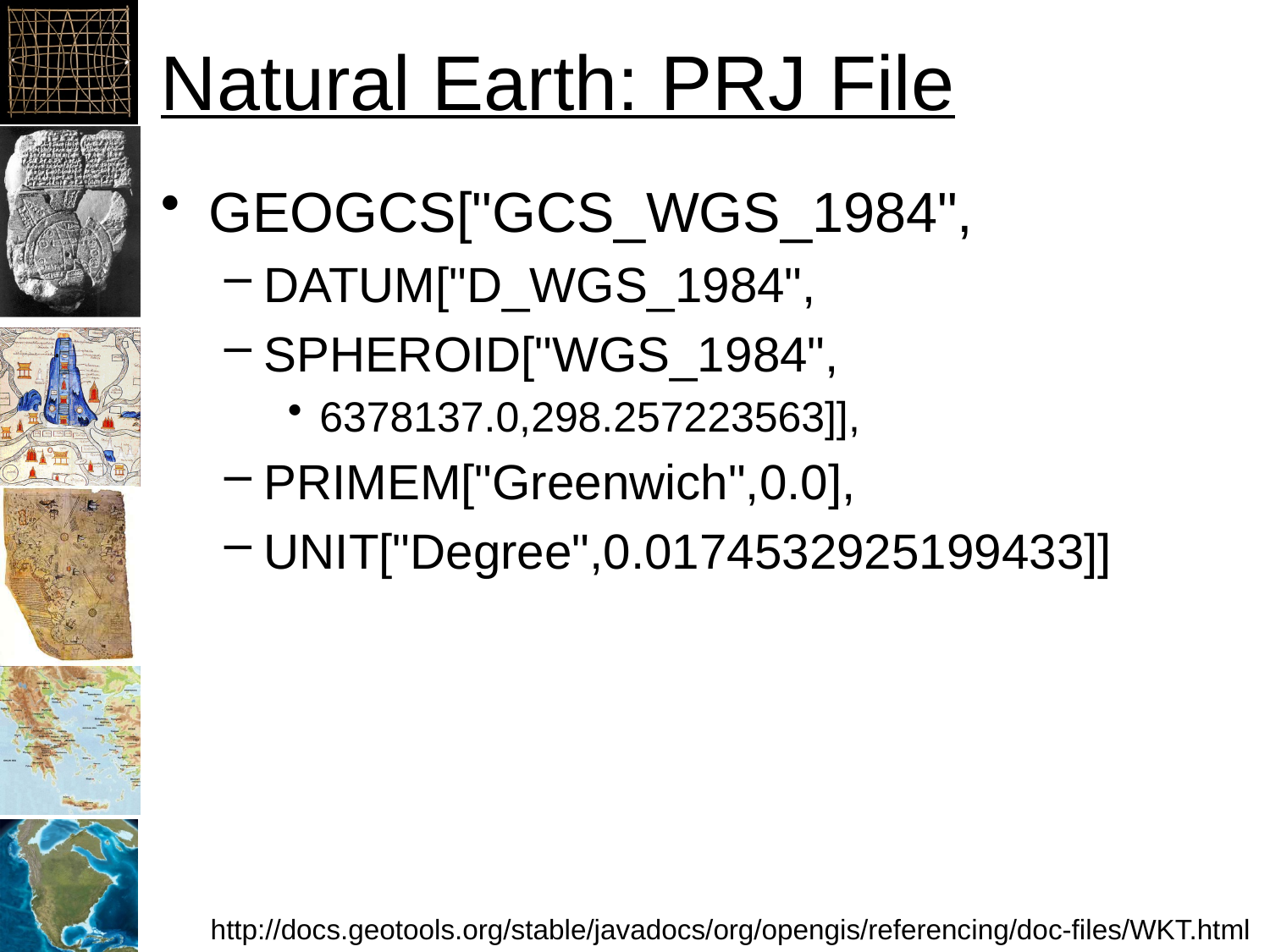

# Natural Earth: PRJ File
GEOGCS["GCS_WGS_1984",
DATUM["D_WGS_1984",
SPHEROID["WGS_1984",
6378137.0,298.257223563]],
PRIMEM["Greenwich",0.0],
UNIT["Degree",0.0174532925199433]]
http://docs.geotools.org/stable/javadocs/org/opengis/referencing/doc-files/WKT.html